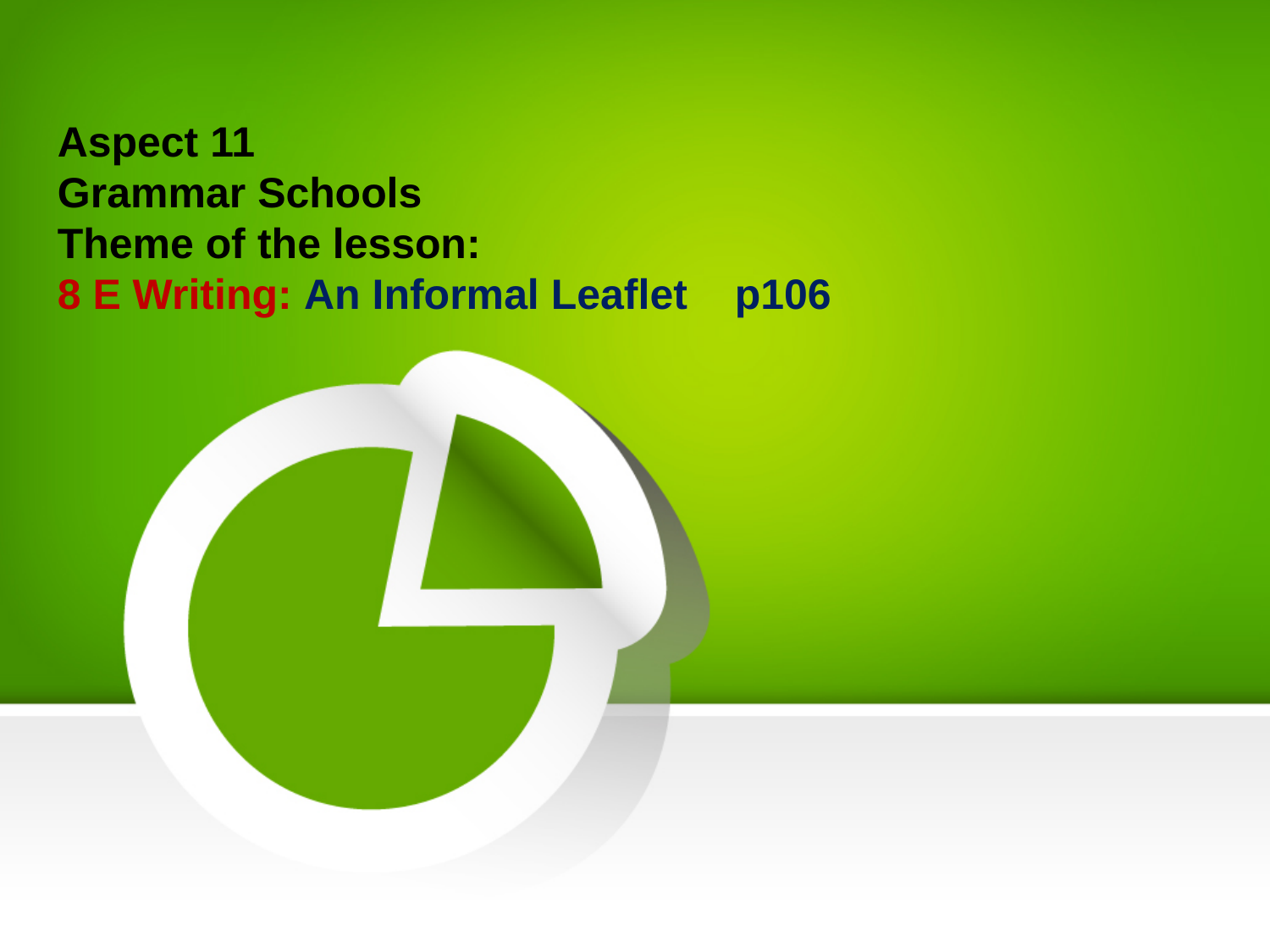

# Aspect 11 Grammar Schools Theme of the lesson: 8 E Writing: An Informal Leaflet    p106